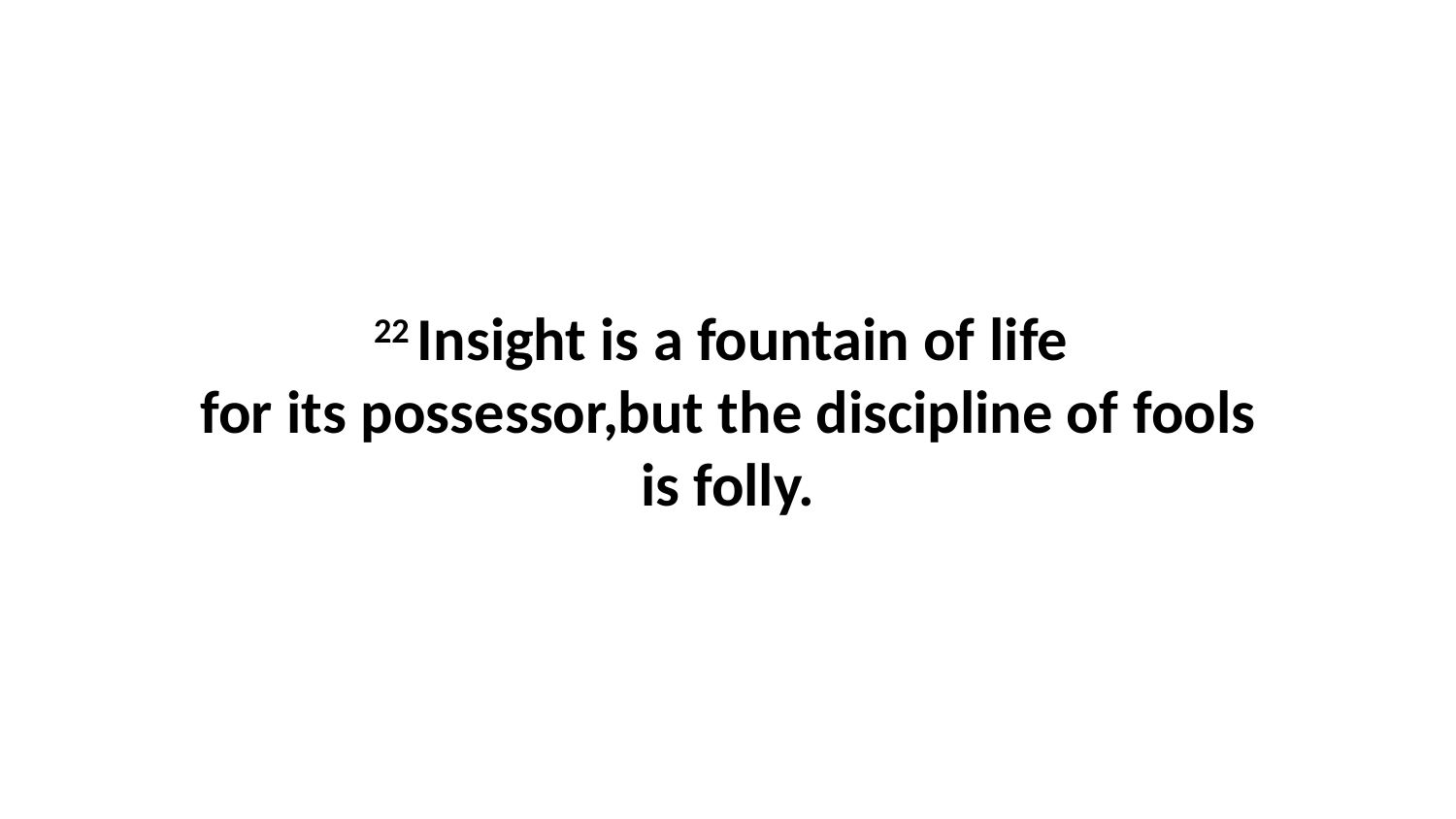

22 Insight is a fountain of life  for its possessor,but the discipline of fools is folly.